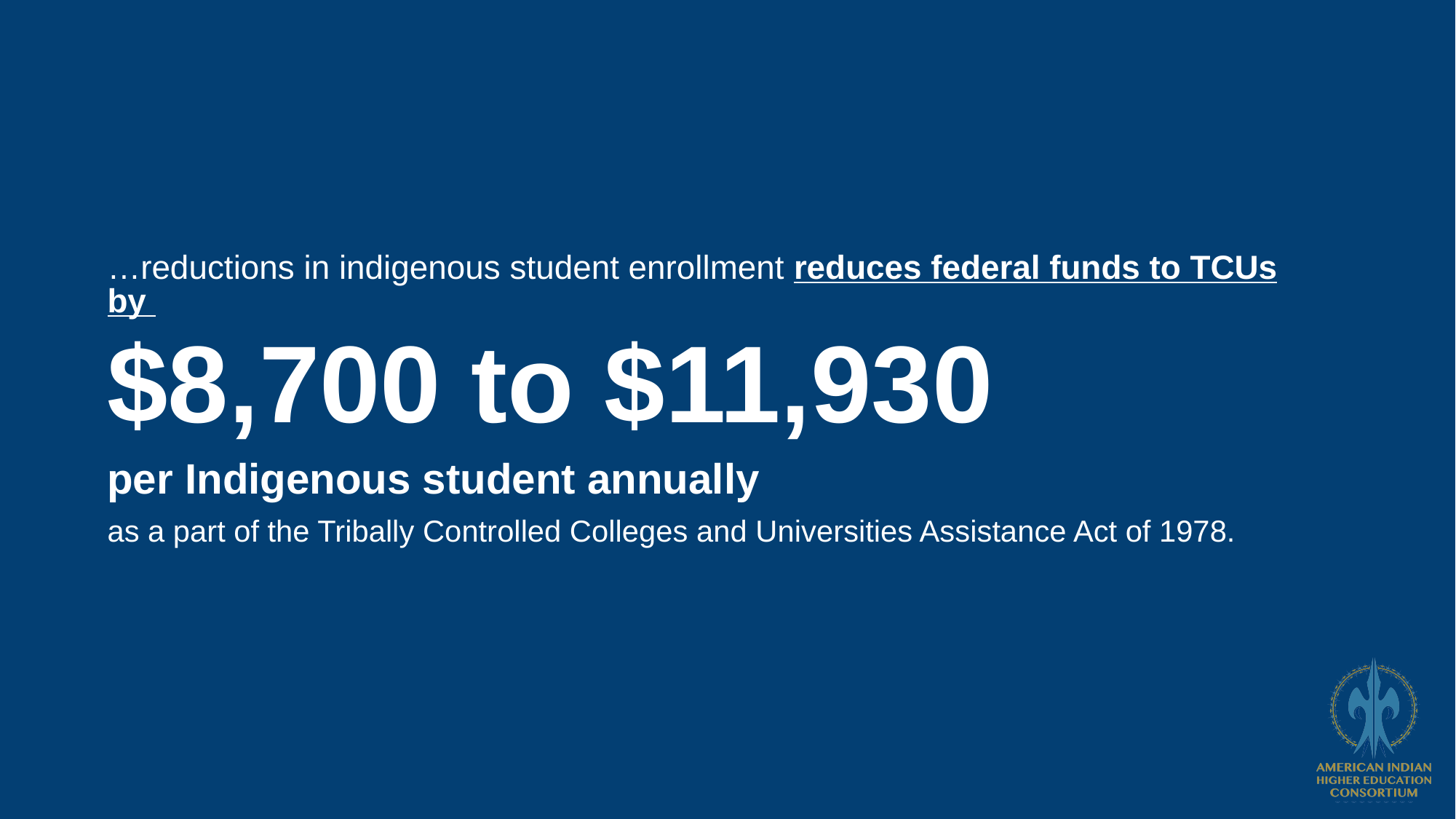

…reductions in indigenous student enrollment reduces federal funds to TCUs by
$8,700 to $11,930
per Indigenous student annually
as a part of the Tribally Controlled Colleges and Universities Assistance Act of 1978.